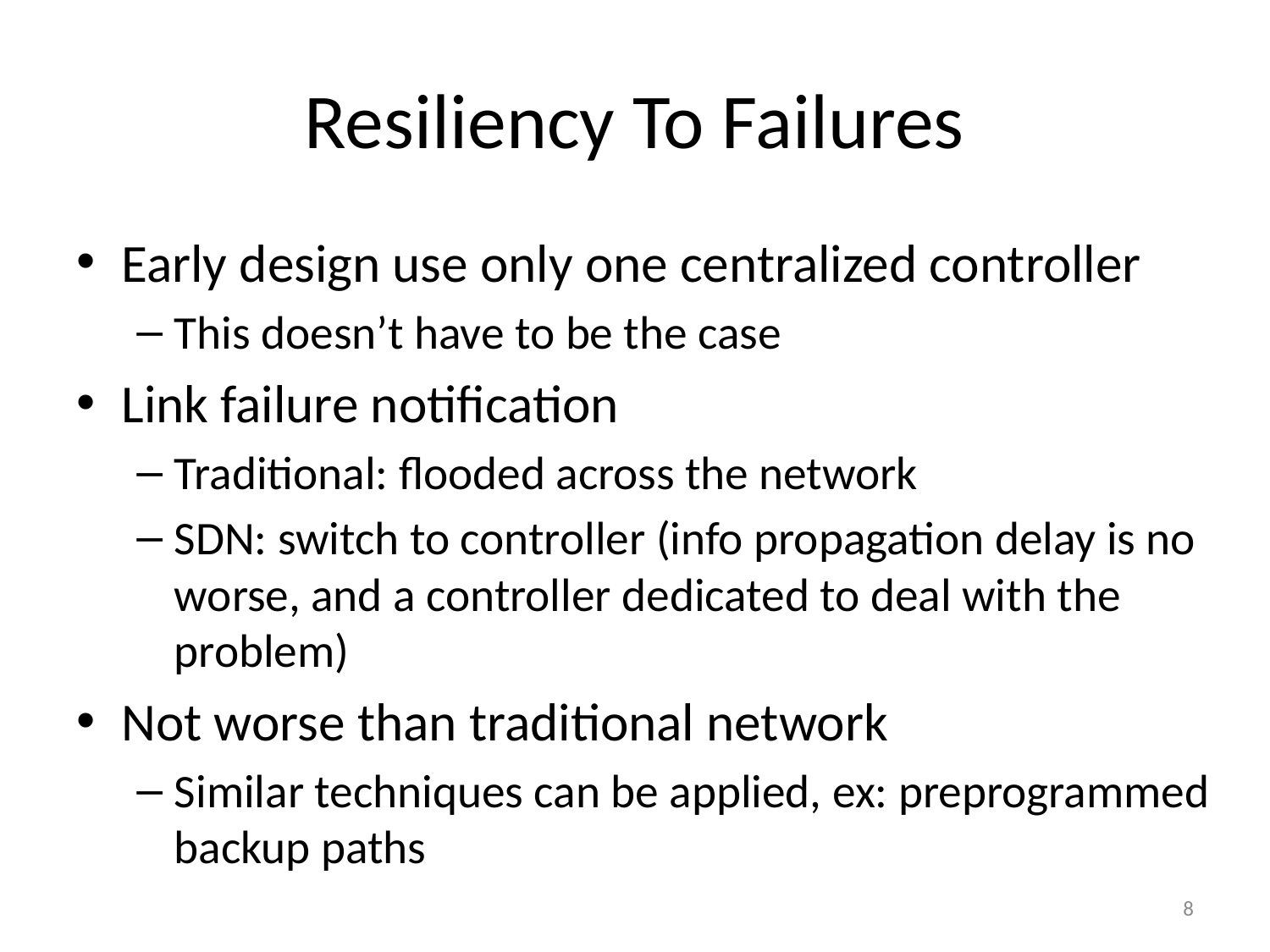

# Resiliency To Failures
Early design use only one centralized controller
This doesn’t have to be the case
Link failure notification
Traditional: flooded across the network
SDN: switch to controller (info propagation delay is no worse, and a controller dedicated to deal with the problem)
Not worse than traditional network
Similar techniques can be applied, ex: preprogrammed backup paths
8